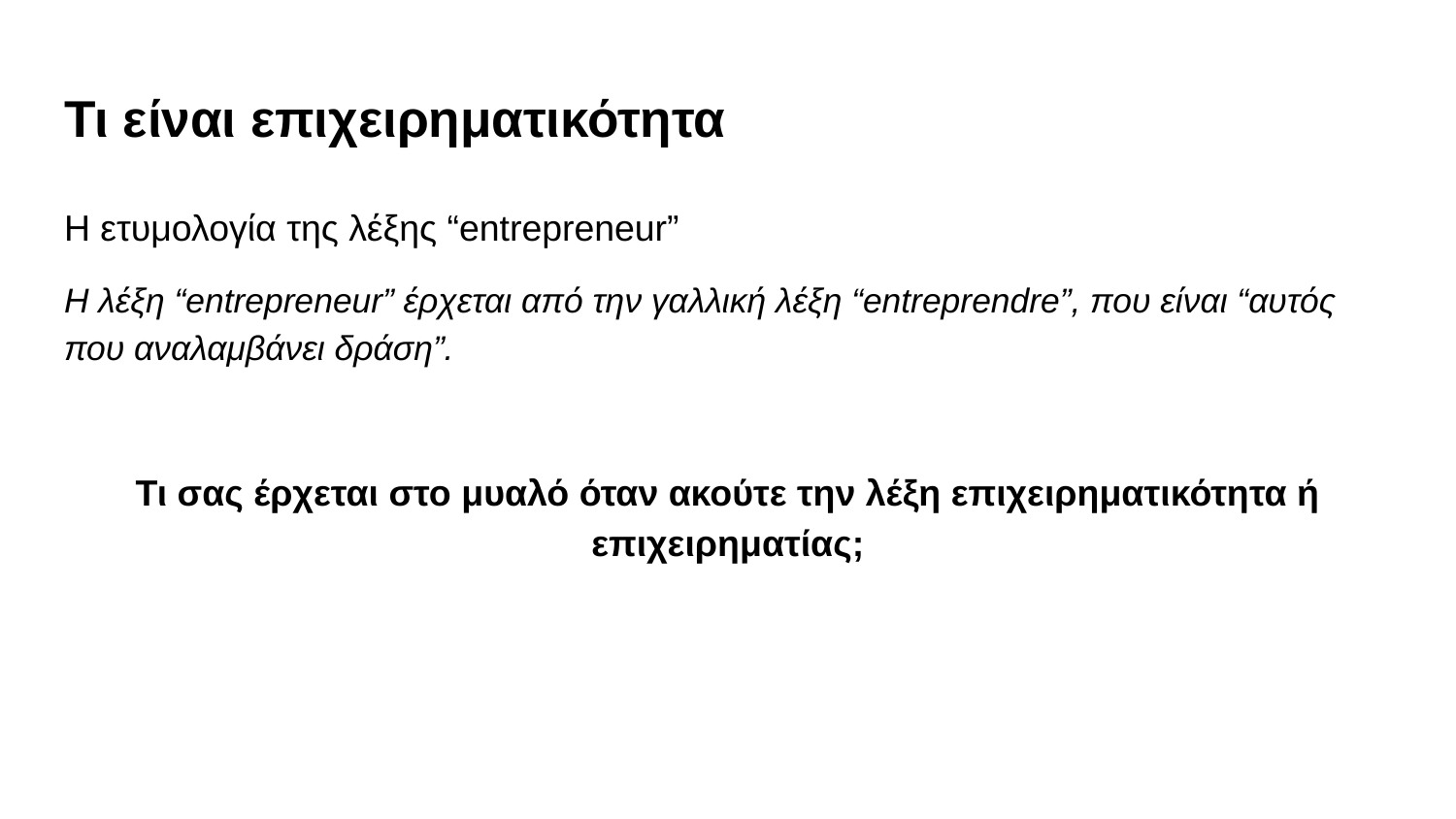

# Τι είναι επιχειρηματικότητα
Η ετυμολογία της λέξης “entrepreneur”
Η λέξη “entrepreneur” έρχεται από την γαλλική λέξη “entreprendre”, που είναι “αυτός που αναλαμβάνει δράση”.

Τι σας έρχεται στο μυαλό όταν ακούτε την λέξη επιχειρηματικότητα ή επιχειρηματίας;